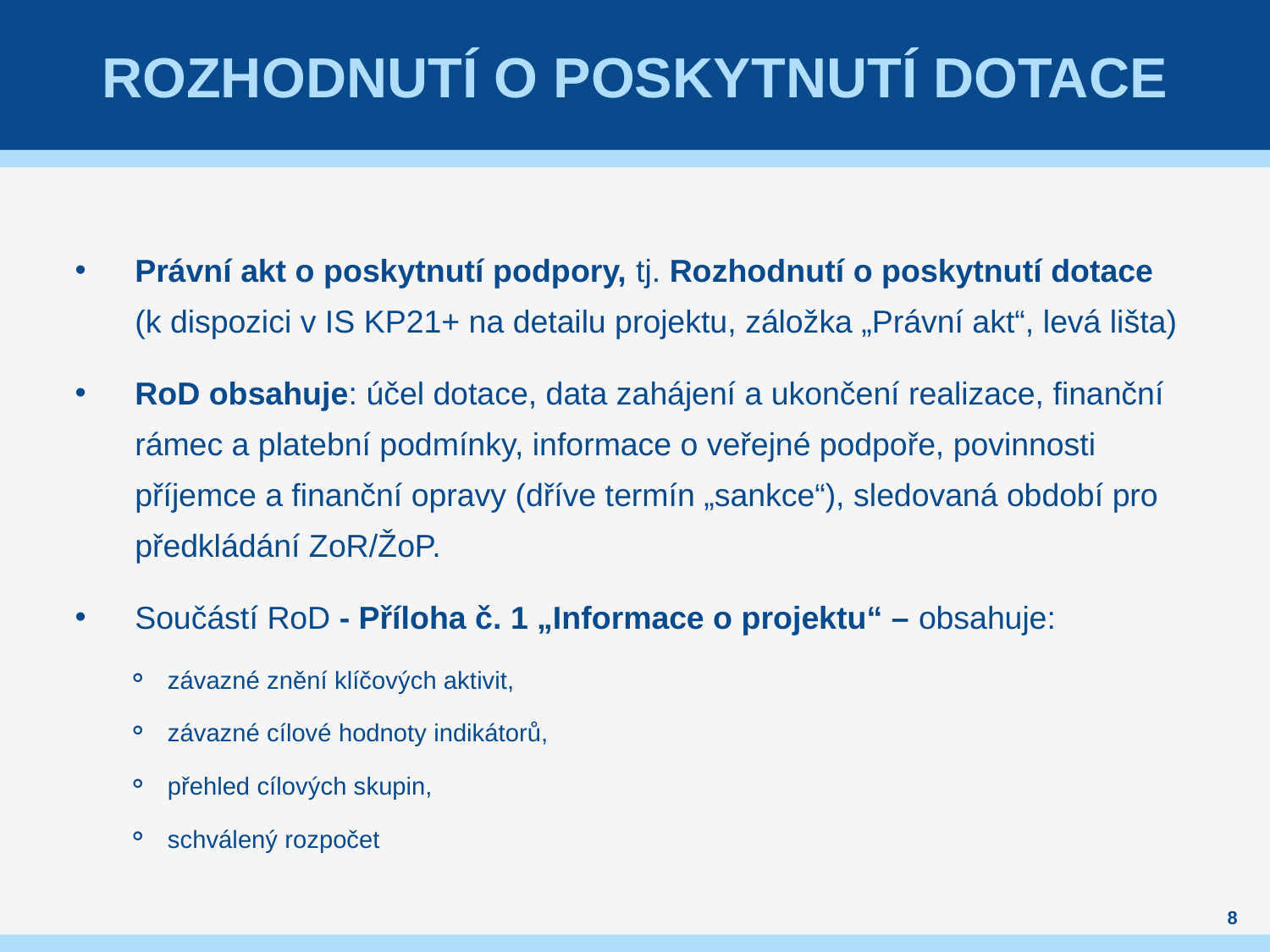

# Rozhodnutí o poskytnutí dotace
Právní akt o poskytnutí podpory, tj. Rozhodnutí o poskytnutí dotace
(k dispozici v IS KP21+ na detailu projektu, záložka „Právní akt“, levá lišta)
RoD obsahuje: účel dotace, data zahájení a ukončení realizace, finanční rámec a platební podmínky, informace o veřejné podpoře, povinnosti příjemce a finanční opravy (dříve termín „sankce“), sledovaná období pro předkládání ZoR/ŽoP.
Součástí RoD - Příloha č. 1 „Informace o projektu“ – obsahuje:
závazné znění klíčových aktivit,
závazné cílové hodnoty indikátorů,
přehled cílových skupin,
schválený rozpočet
8